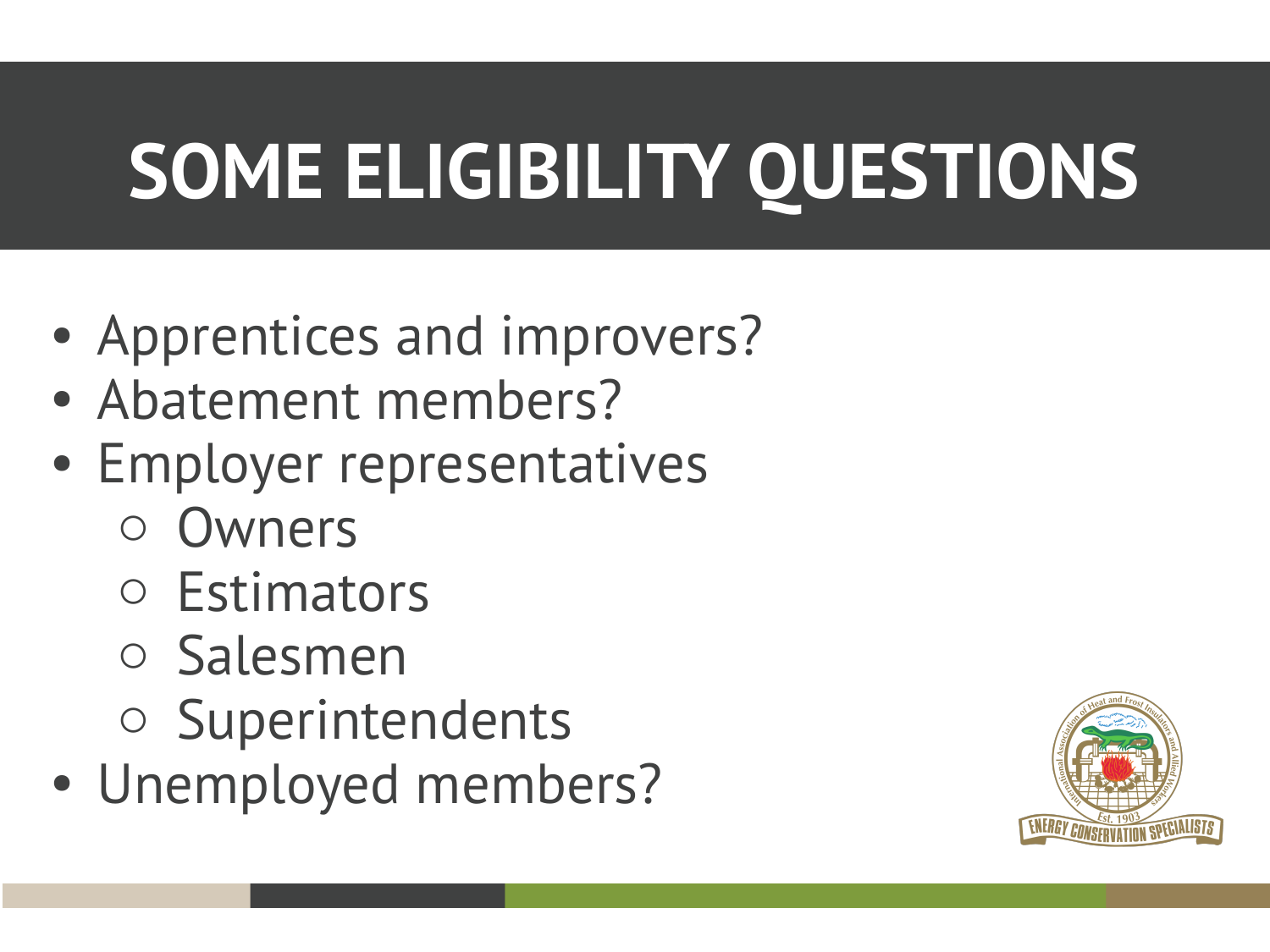

# SOME ELIGIBILITY QUESTIONS
Apprentices and improvers?
Abatement members?
Employer representatives
Owners
Estimators
Salesmen
Superintendents
Unemployed members?